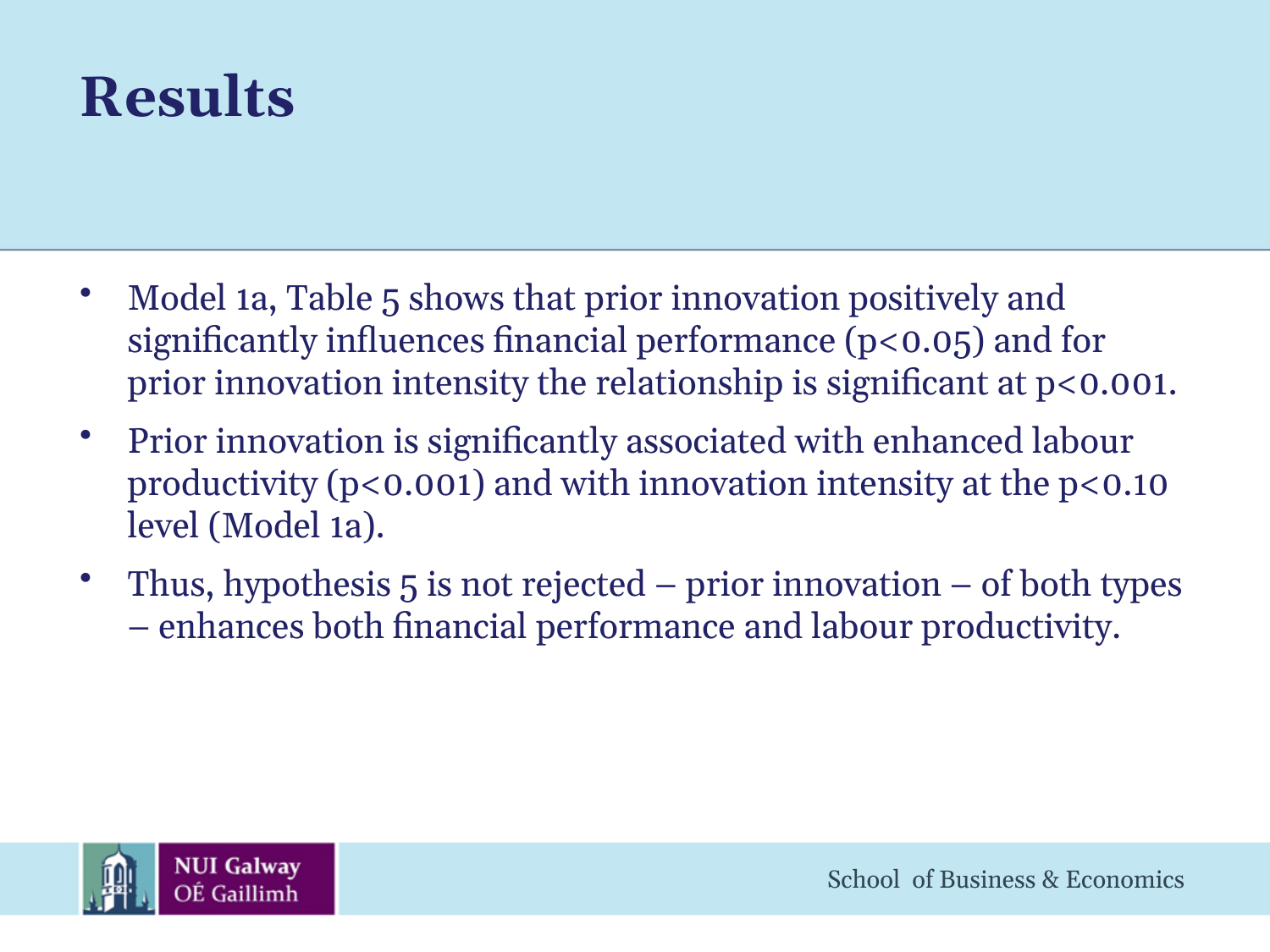

# Results
Model 1a, Table 5 shows that prior innovation positively and significantly influences financial performance (p<0.05) and for prior innovation intensity the relationship is significant at p<0.001.
Prior innovation is significantly associated with enhanced labour productivity (p<0.001) and with innovation intensity at the p<0.10 level (Model 1a).
Thus, hypothesis 5 is not rejected – prior innovation – of both types – enhances both financial performance and labour productivity.

School  of Business & Economics